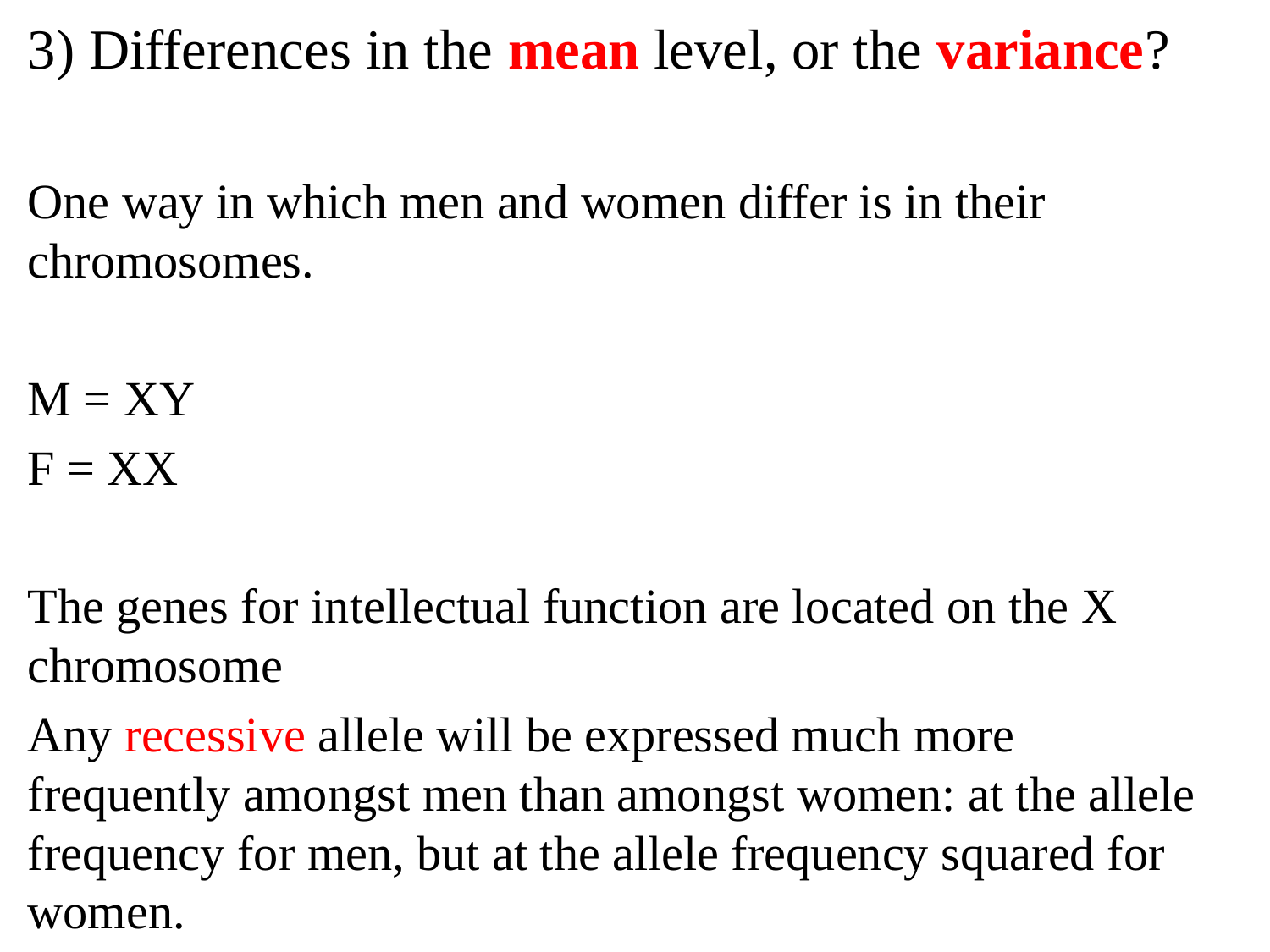

3) Differences in the mean level, or the variance?

One way in which men and women differ is in their chromosomes.

M = XY
F = XX

The genes for intellectual function are located on the X chromosome
Any recessive allele will be expressed much more frequently amongst men than amongst women: at the allele frequency for men, but at the allele frequency squared for women.